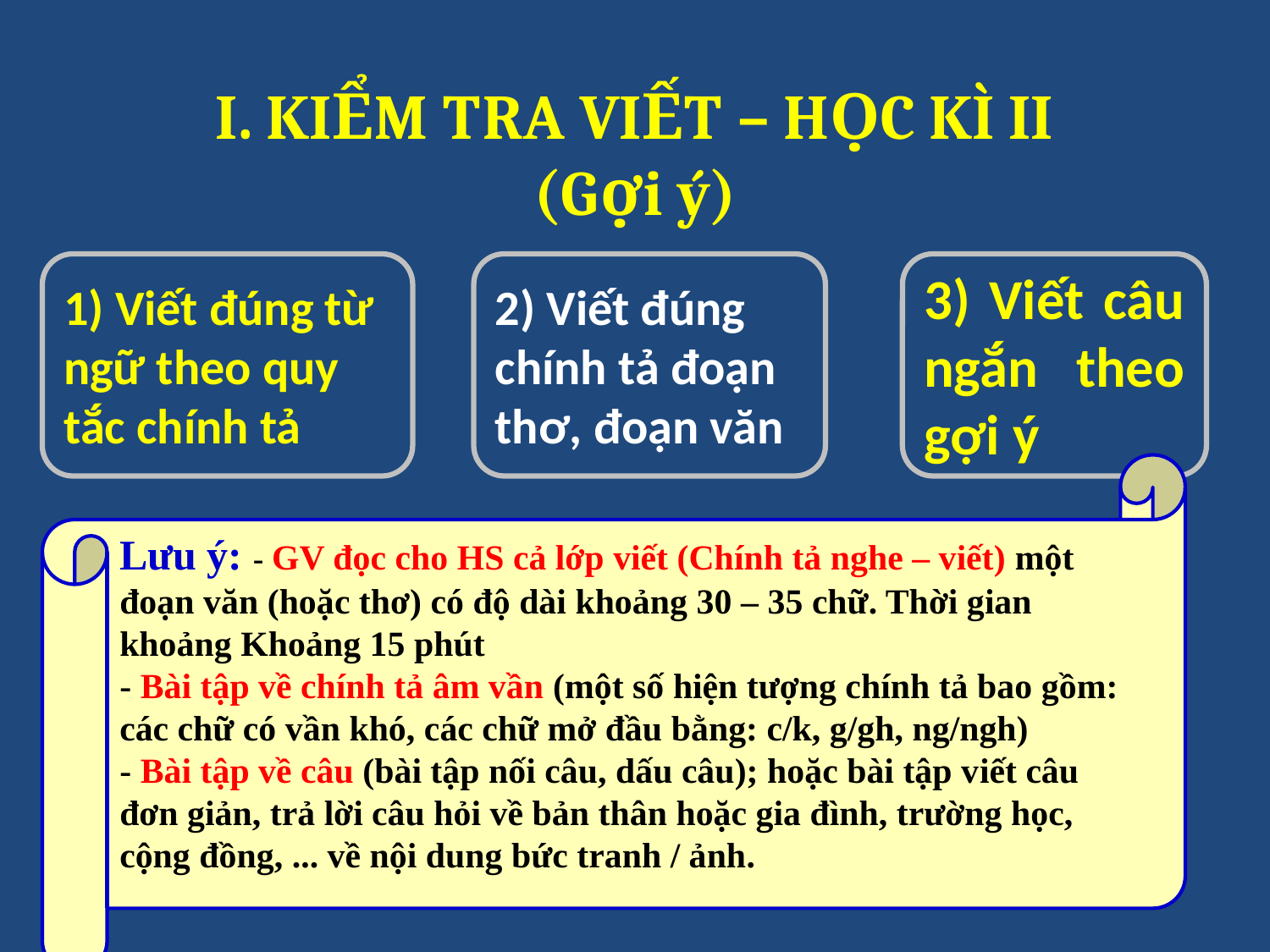

I. KIỂM TRA VIẾT – HỌC KÌ II
(Gợi ý)
1) Viết đúng từ ngữ theo quy tắc chính tả
2) Viết đúng chính tả đoạn thơ, đoạn văn
3) Viết câu ngắn theo gợi ý

Lưu ý: - GV đọc cho HS cả lớp viết (Chính tả nghe – viết) một đoạn văn (hoặc thơ) có độ dài khoảng 30 – 35 chữ. Thời gian khoảng Khoảng 15 phút
- Bài tập về chính tả âm vần (một số hiện tượng chính tả bao gồm: các chữ có vần khó, các chữ mở đầu bằng: c/k, g/gh, ng/ngh)
- Bài tập về câu (bài tập nối câu, dấu câu); hoặc bài tập viết câu đơn giản, trả lời câu hỏi về bản thân hoặc gia đình, trường học, cộng đồng, ... về nội dung bức tranh / ảnh.